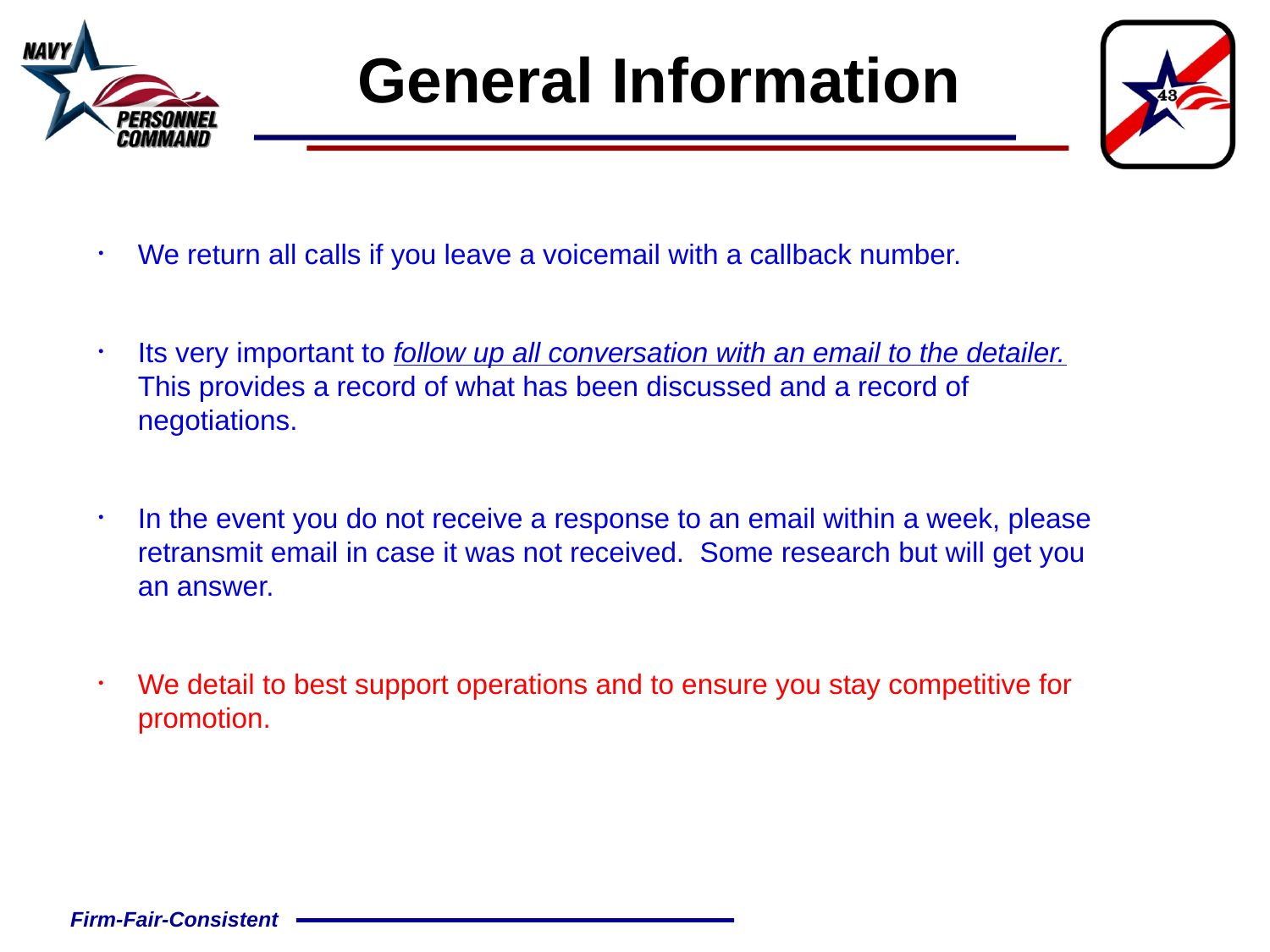

# General Information

We return all calls if you leave a voicemail with a callback number.

Its very important to follow up all conversation with an email to the detailer.   This provides a record of what has been discussed and a record of negotiations.

In the event you do not receive a response to an email within a week, please retransmit email in case it was not received.  Some research but will get you an answer.

We detail to best support operations and to ensure you stay competitive for promotion.